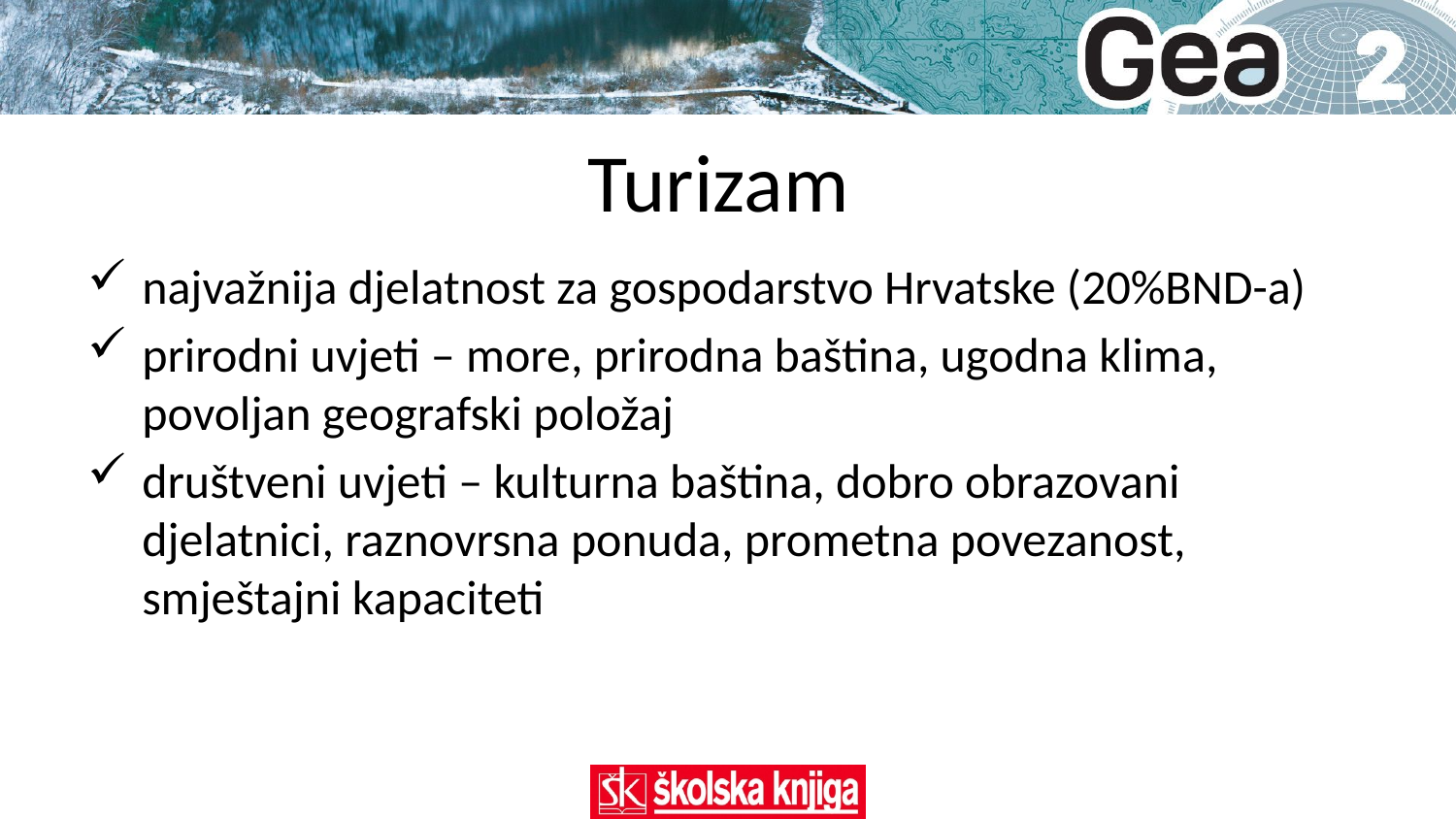

# Turizam
najvažnija djelatnost za gospodarstvo Hrvatske (20%BND-a)
prirodni uvjeti – more, prirodna baština, ugodna klima, povoljan geografski položaj
društveni uvjeti – kulturna baština, dobro obrazovani djelatnici, raznovrsna ponuda, prometna povezanost, smještajni kapaciteti